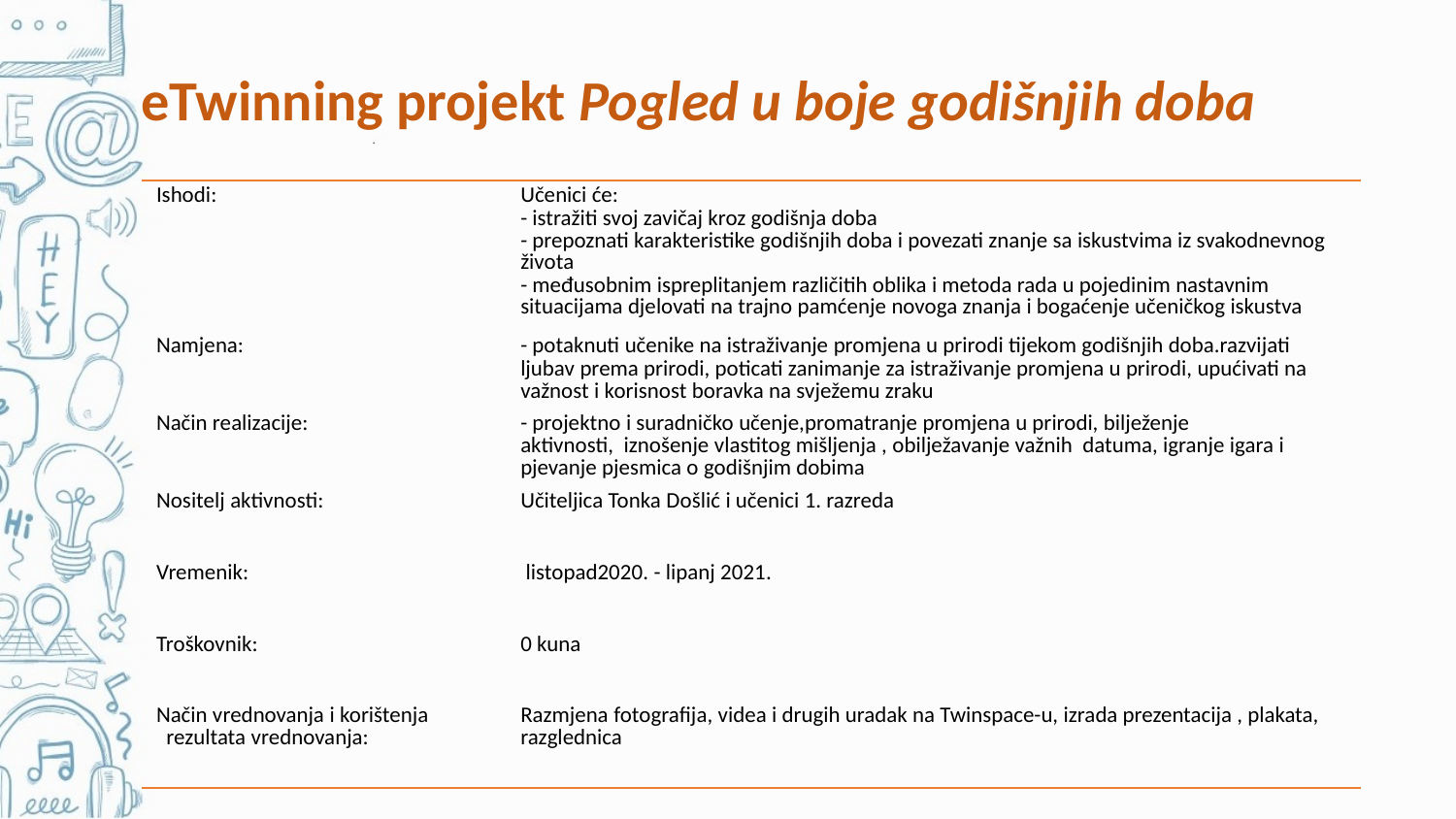

# eTwinning projekt Pogled u boje godišnjih doba
| Ishodi: | Učenici će:  - istražiti svoj zavičaj kroz godišnja doba - prepoznati karakteristike godišnjih doba i povezati znanje sa iskustvima iz svakodnevnog života - međusobnim ispreplitanjem različitih oblika i metoda rada u pojedinim nastavnim situacijama djelovati na trajno pamćenje novoga znanja i bogaćenje učeničkog iskustva |
| --- | --- |
| Namjena: | - potaknuti učenike na istraživanje promjena u prirodi tijekom godišnjih doba.razvijati ljubav prema prirodi, poticati zanimanje za istraživanje promjena u prirodi, upućivati na važnost i korisnost boravka na svježemu zraku |
| Način realizacije: | - projektno i suradničko učenje,promatranje promjena u prirodi, bilježenje aktivnosti,  iznošenje vlastitog mišljenja , obilježavanje važnih  datuma, igranje igara i pjevanje pjesmica o godišnjim dobima |
| Nositelj aktivnosti: | Učiteljica Tonka Došlić i učenici 1. razreda |
| Vremenik: | listopad2020. - lipanj 2021. |
| Troškovnik: | 0 kuna |
| Način vrednovanja i korištenja            rezultata vrednovanja: | Razmjena fotografija, videa i drugih uradak na Twinspace-u, izrada prezentacija , plakata, razglednica |